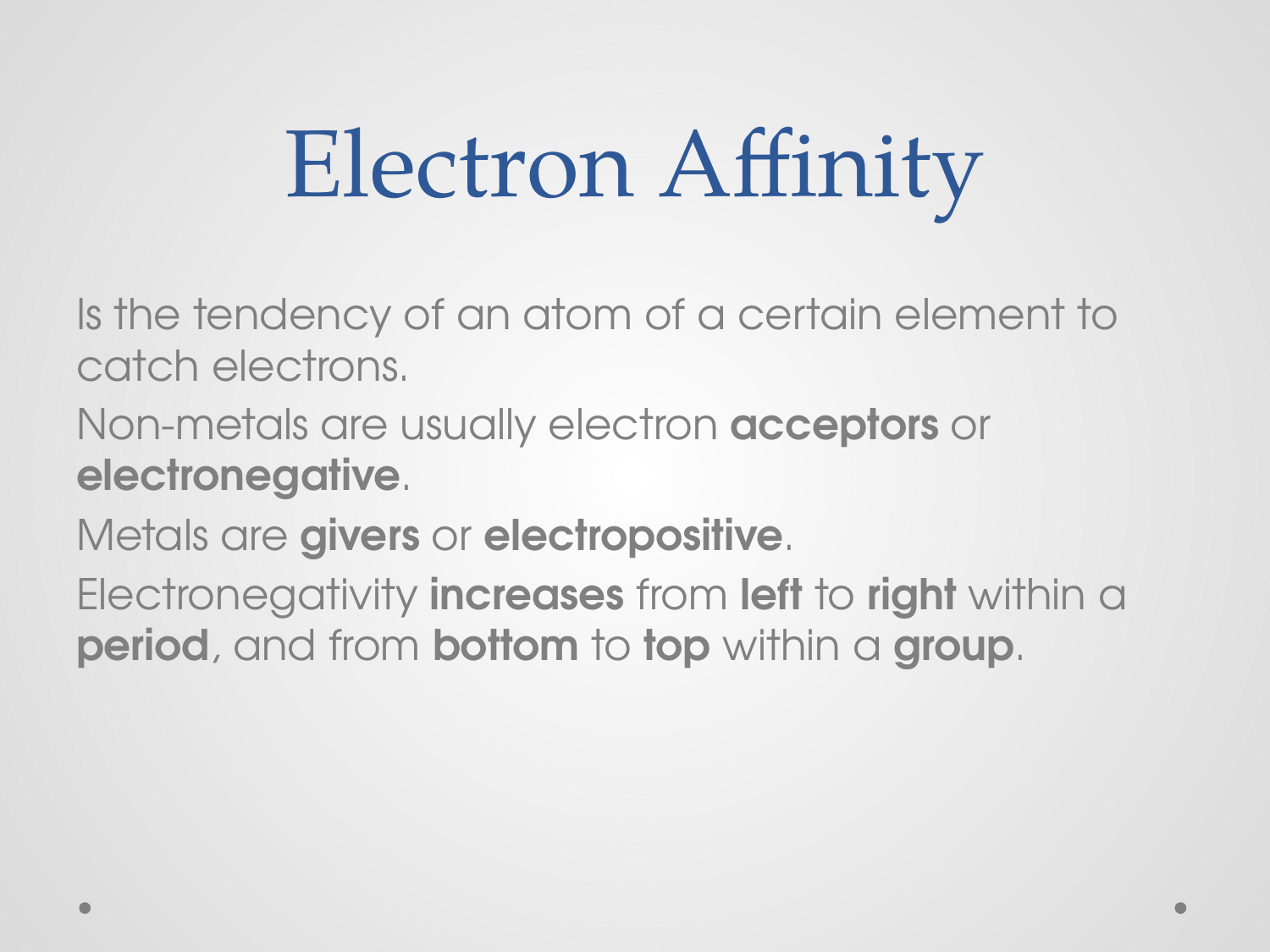

# Electron Affinity

Is the tendency of an atom of a certain element to catch electrons.
Non-metals are usually electron acceptors or electronegative.
Metals are givers or electropositive.
Electronegativity increases from left to right within a period, and from bottom to top within a group.